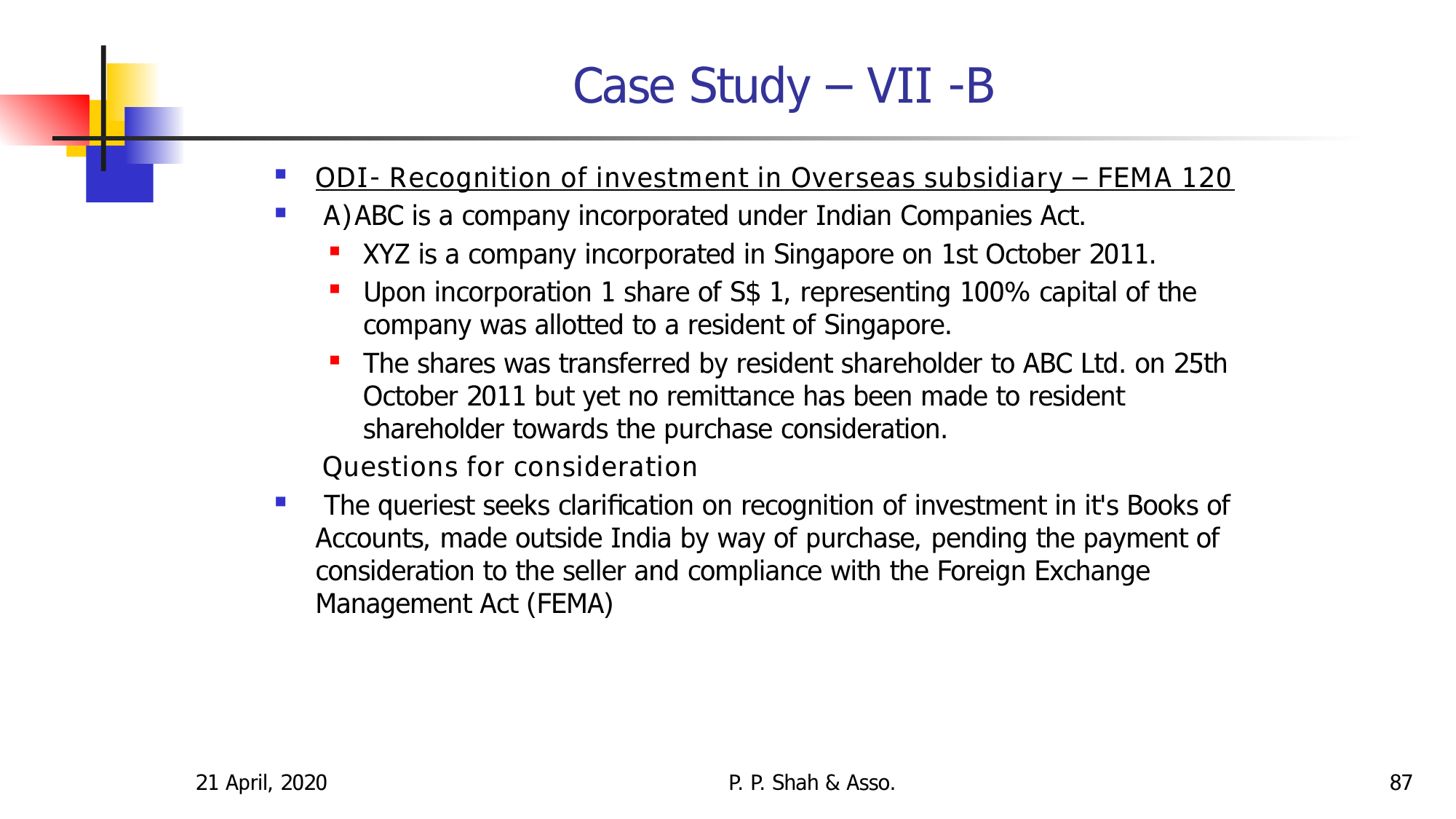

# Case Study – VII -B
ODI- Recognition of investment in Overseas subsidiary – FEMA 120
 A)ABC is a company incorporated under Indian Companies Act.
XYZ is a company incorporated in Singapore on 1st October 2011.
Upon incorporation 1 share of S$ 1, representing 100% capital of the company was allotted to a resident of Singapore.
The shares was transferred by resident shareholder to ABC Ltd. on 25th October 2011 but yet no remittance has been made to resident shareholder towards the purchase consideration.
      Questions for consideration
 The queriest seeks clarification on recognition of investment in it's Books of Accounts, made outside India by way of purchase, pending the payment of consideration to the seller and compliance with the Foreign Exchange Management Act (FEMA)

21 April, 2020
P. P. Shah & Asso.
87